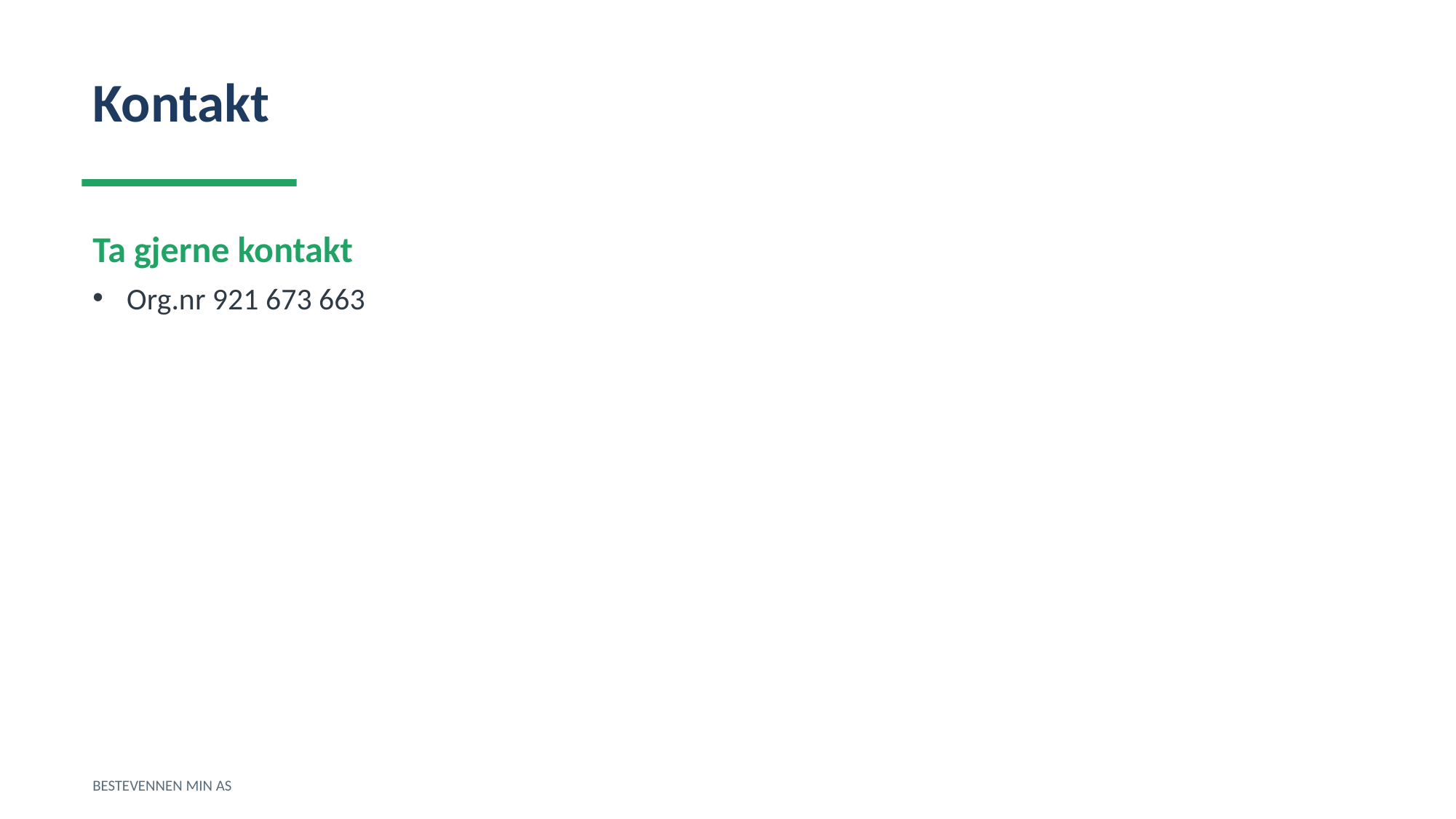

Kontakt

Ta gjerne kontakt
Org.nr 921 673 663
BESTEVENNEN MIN AS